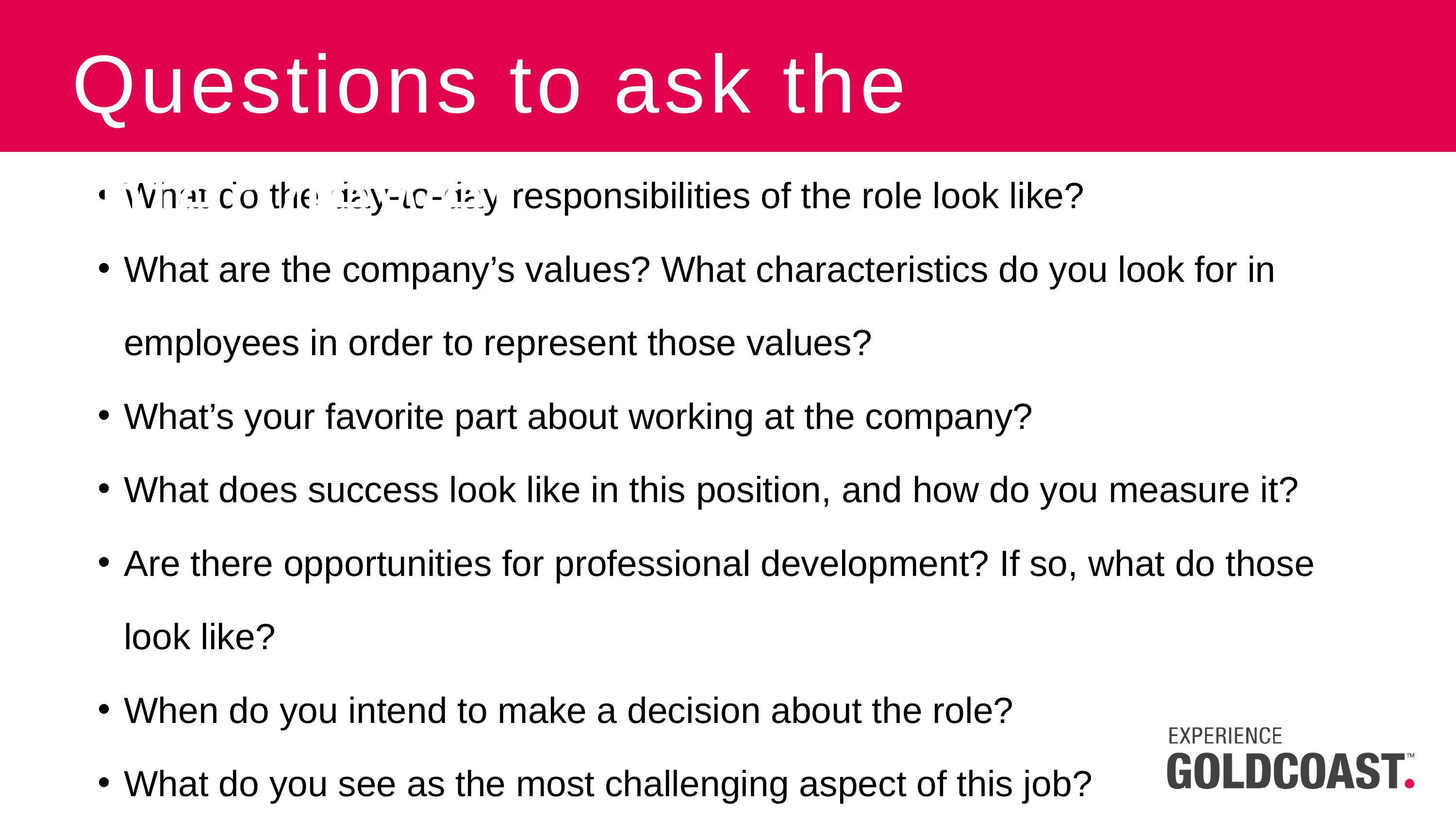

Questions to ask the Interviewer
What do the day-to-day responsibilities of the role look like?
What are the company’s values? What characteristics do you look for in employees in order to represent those values?
What’s your favorite part about working at the company?
What does success look like in this position, and how do you measure it?
Are there opportunities for professional development? If so, what do those look like?
When do you intend to make a decision about the role?
What do you see as the most challenging aspect of this job?
Do you have any feedback for me on what I did well or could work on?